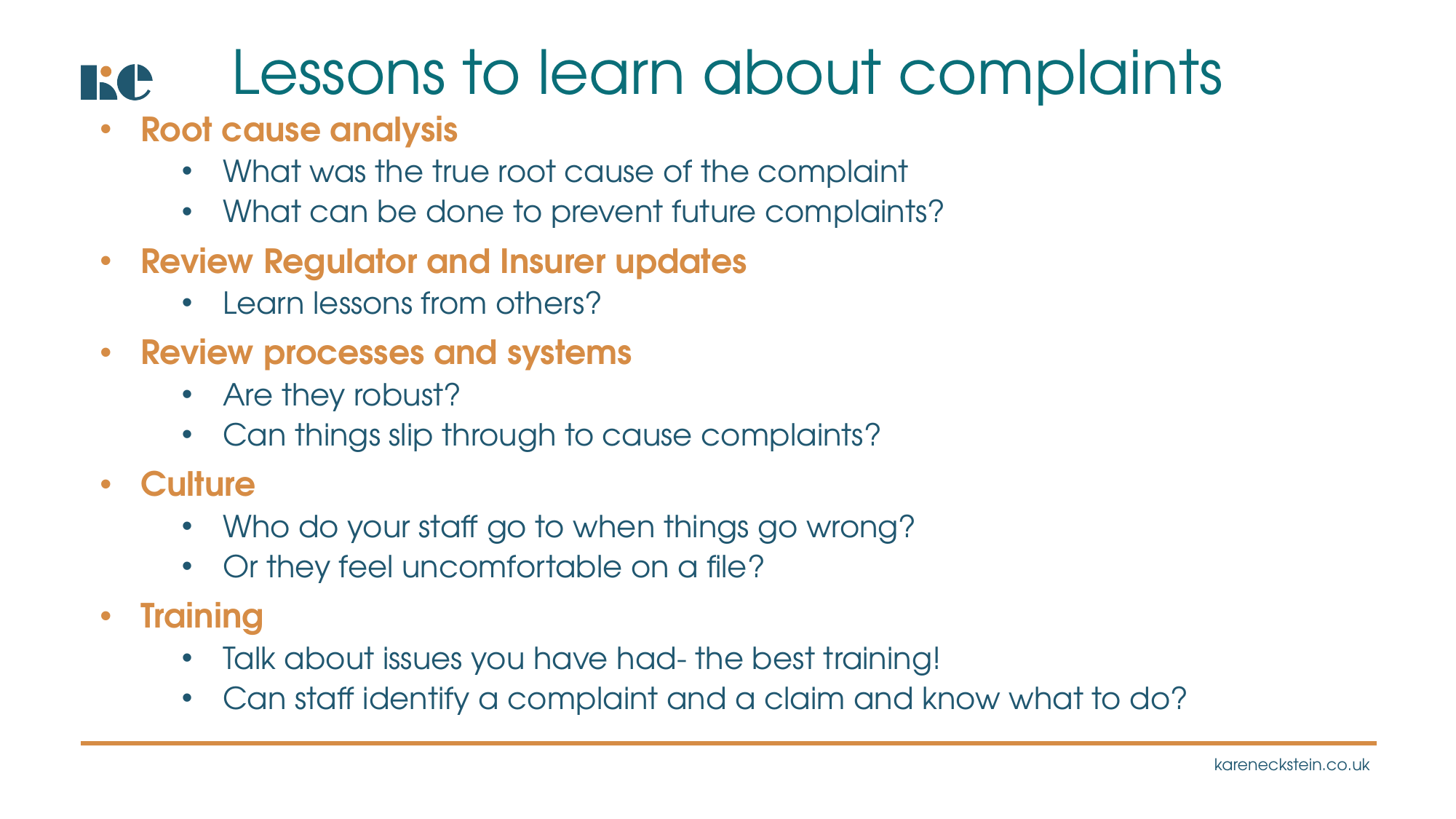

Lessons to learn about complaints

Root cause analysis
What was the true root cause of the complaint
What can be done to prevent future complaints?
Review Regulator and Insurer updates
Learn lessons from others?
Review processes and systems
Are they robust?
Can things slip through to cause complaints?
Culture
Who do your staff go to when things go wrong?
Or they feel uncomfortable on a file?
Training
Talk about issues you have had- the best training!
Can staff identify a complaint and a claim and know what to do?